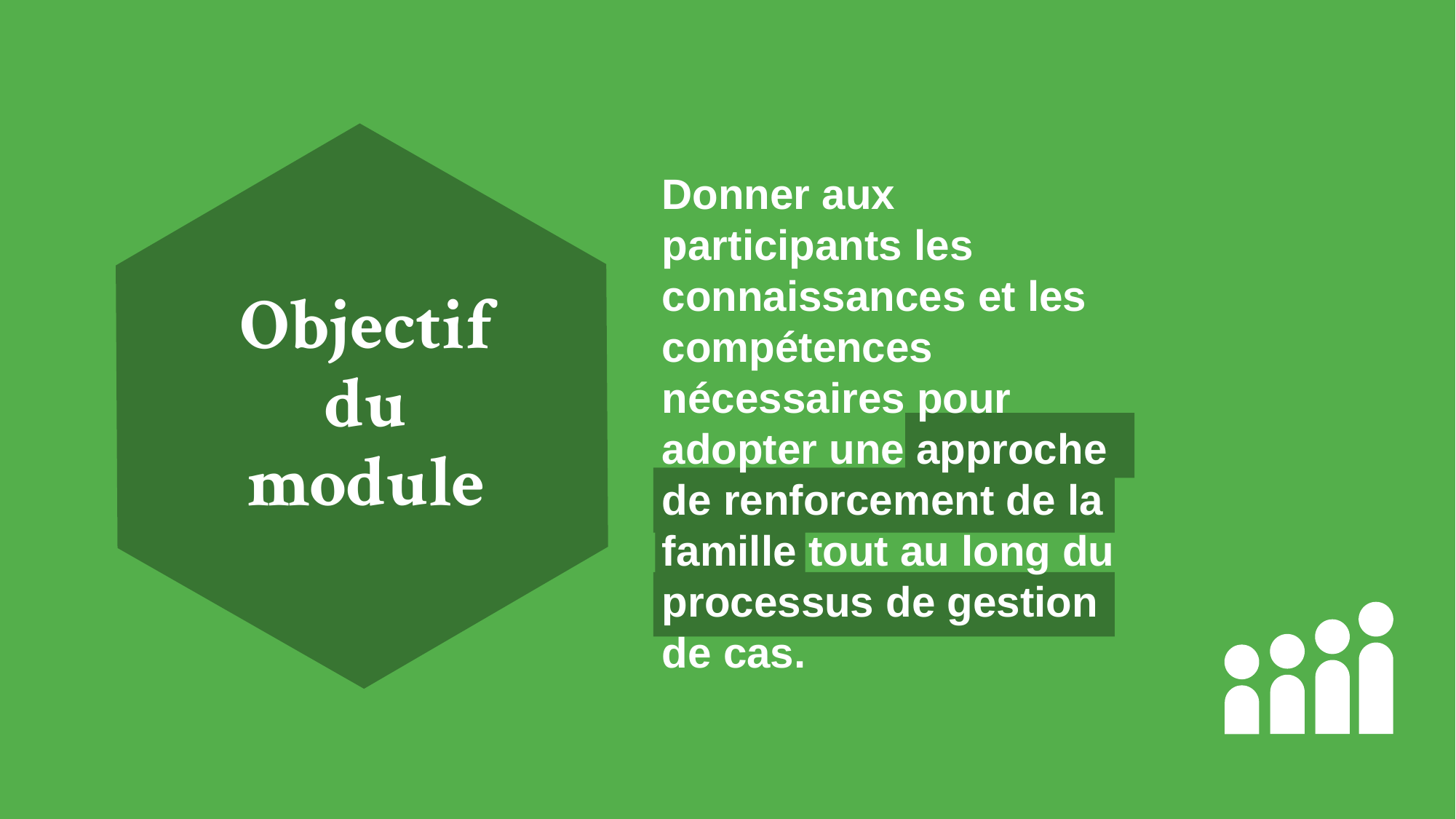

Donner aux participants les connaissances et les compétences nécessaires pour adopter une approche de renforcement de la famille tout au long du processus de gestion de cas.
# Objectif du module